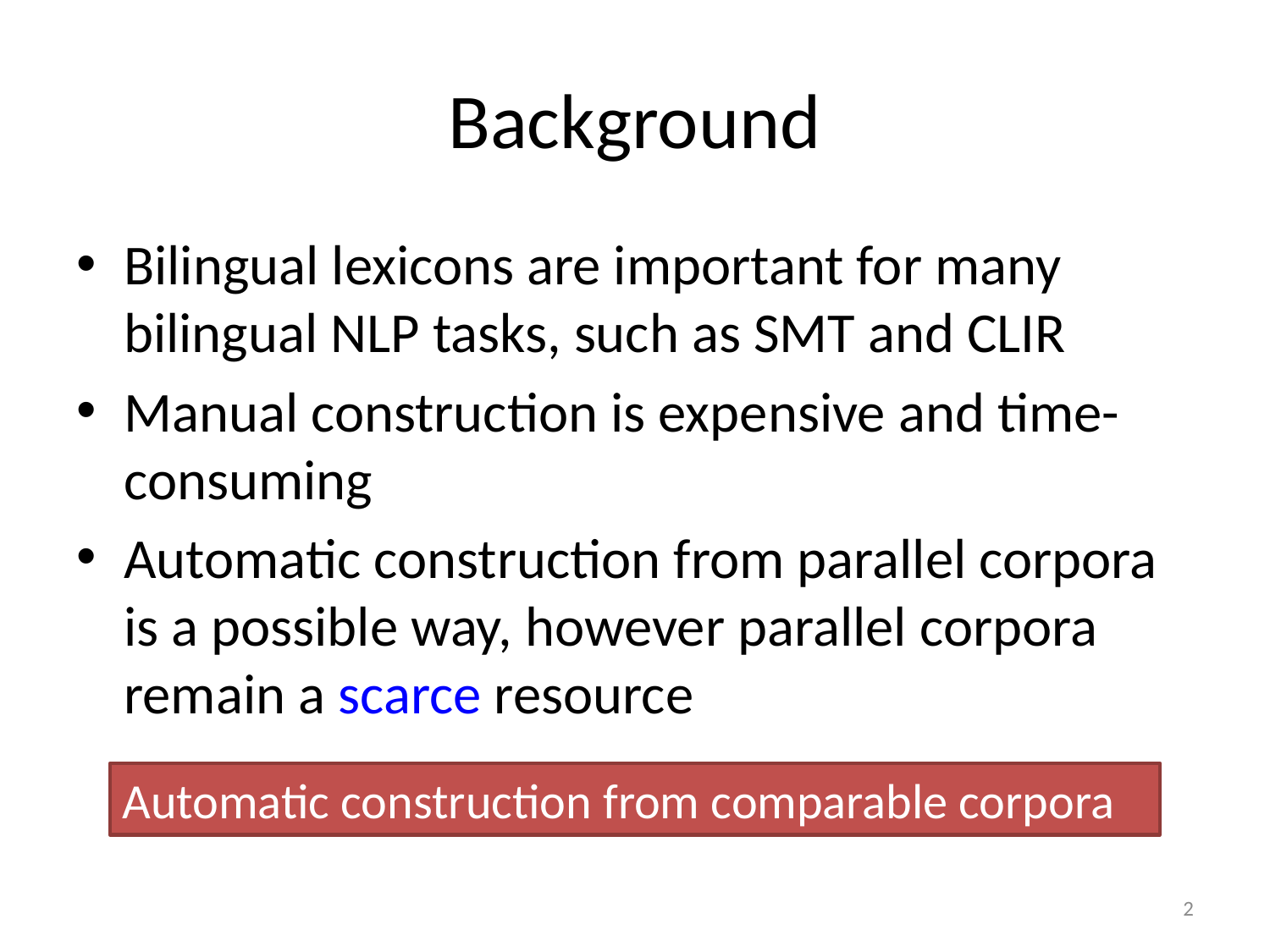

# Background
Bilingual lexicons are important for many bilingual NLP tasks, such as SMT and CLIR
Manual construction is expensive and time-consuming
Automatic construction from parallel corpora is a possible way, however parallel corpora remain a scarce resource

Automatic construction from comparable corpora
2